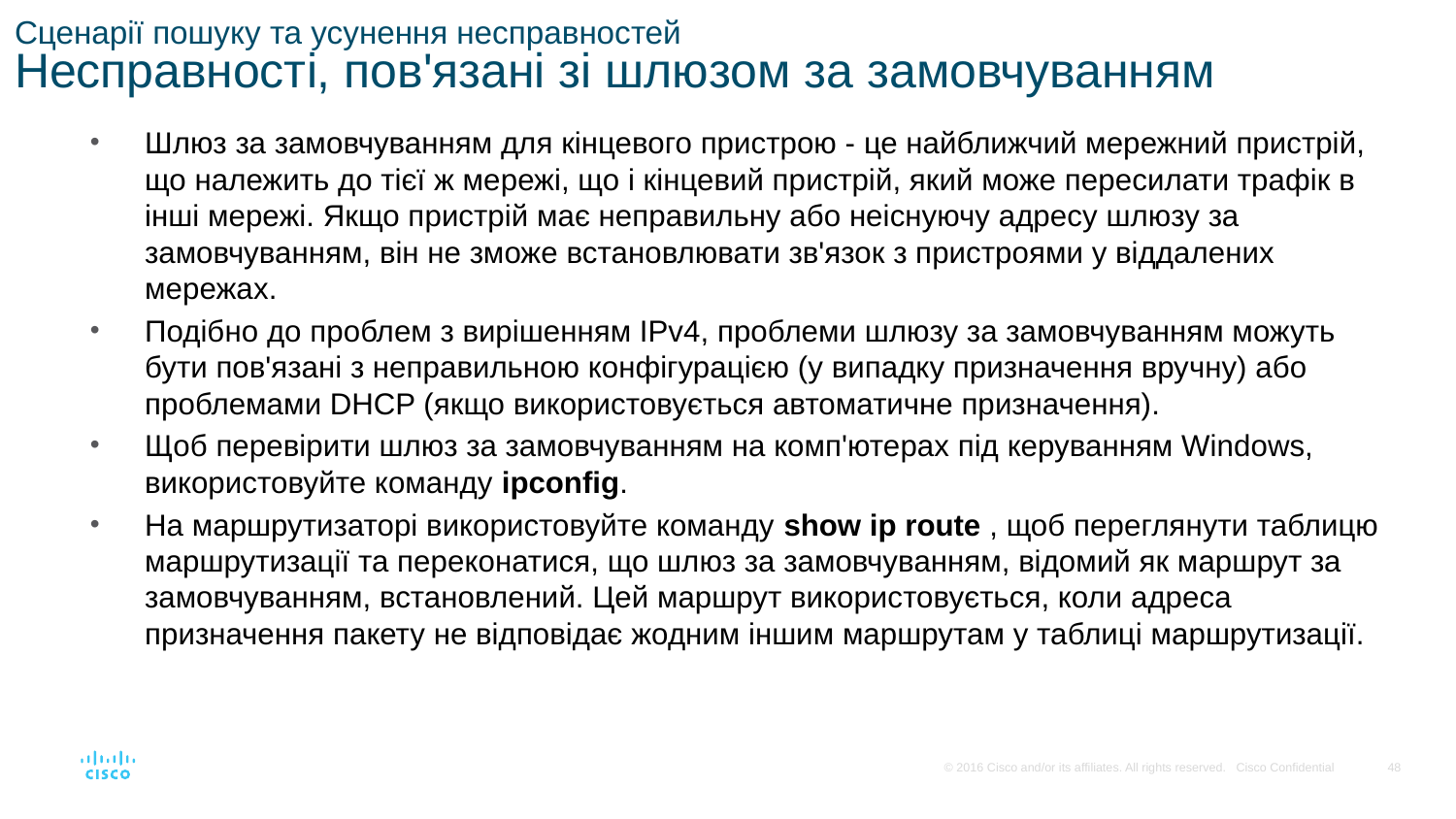

# Сценарії пошуку та усунення несправностей Несправності, пов'язані зі шлюзом за замовчуванням
Шлюз за замовчуванням для кінцевого пристрою - це найближчий мережний пристрій, що належить до тієї ж мережі, що і кінцевий пристрій, який може пересилати трафік в інші мережі. Якщо пристрій має неправильну або неіснуючу адресу шлюзу за замовчуванням, він не зможе встановлювати зв'язок з пристроями у віддалених мережах.
Подібно до проблем з вирішенням IPv4, проблеми шлюзу за замовчуванням можуть бути пов'язані з неправильною конфігурацією (у випадку призначення вручну) або проблемами DHCP (якщо використовується автоматичне призначення).
Щоб перевірити шлюз за замовчуванням на комп'ютерах під керуванням Windows, використовуйте команду ipconfig.
На маршрутизаторі використовуйте команду show ip route , щоб переглянути таблицю маршрутизації та переконатися, що шлюз за замовчуванням, відомий як маршрут за замовчуванням, встановлений. Цей маршрут використовується, коли адреса призначення пакету не відповідає жодним іншим маршрутам у таблиці маршрутизації.